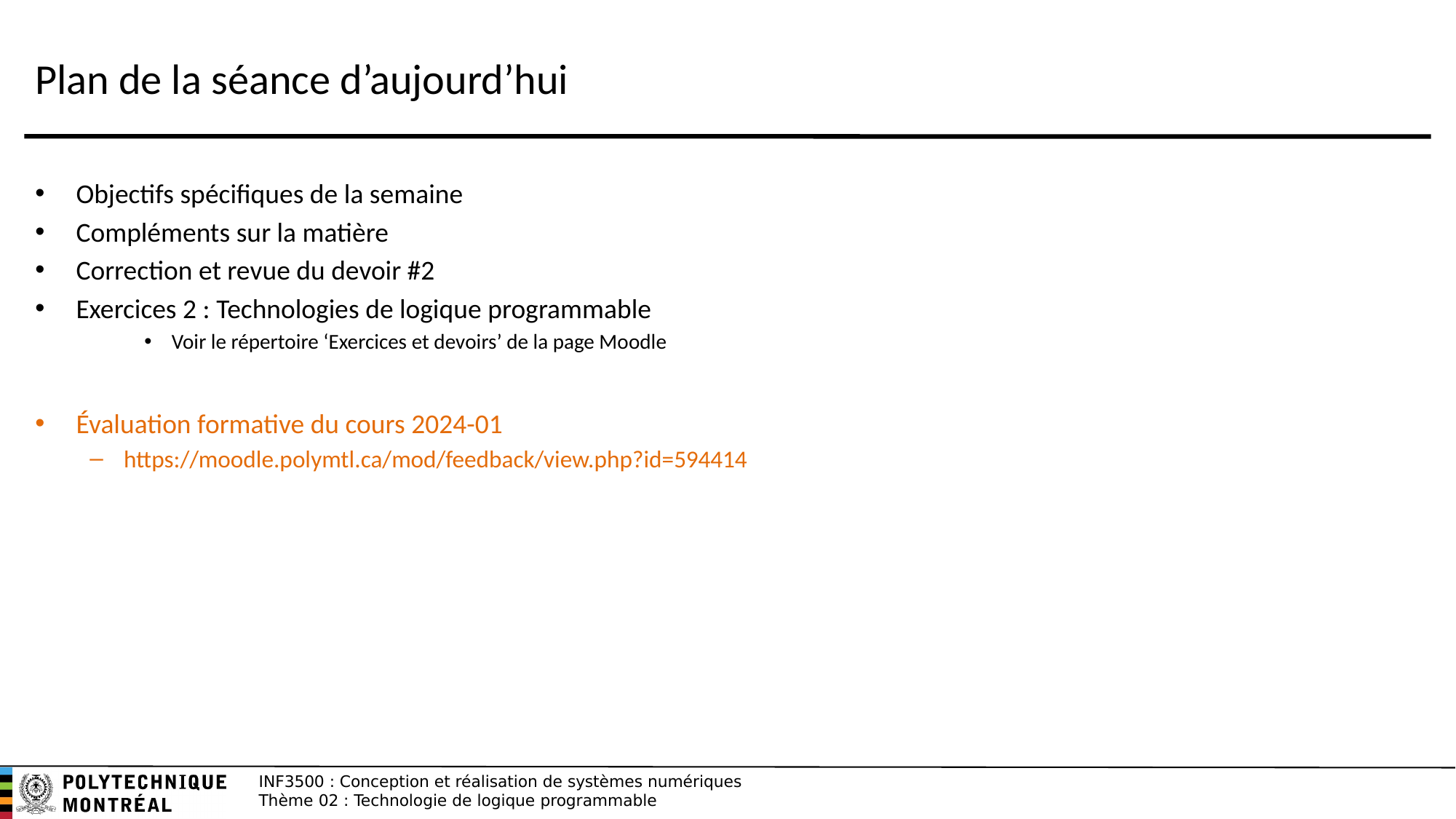

# Plan de la séance d’aujourd’hui

Objectifs spécifiques de la semaine
Compléments sur la matière
Correction et revue du devoir #2
Exercices 2 : Technologies de logique programmable
Voir le répertoire ‘Exercices et devoirs’ de la page Moodle

Évaluation formative du cours 2024-01
https://moodle.polymtl.ca/mod/feedback/view.php?id=594414